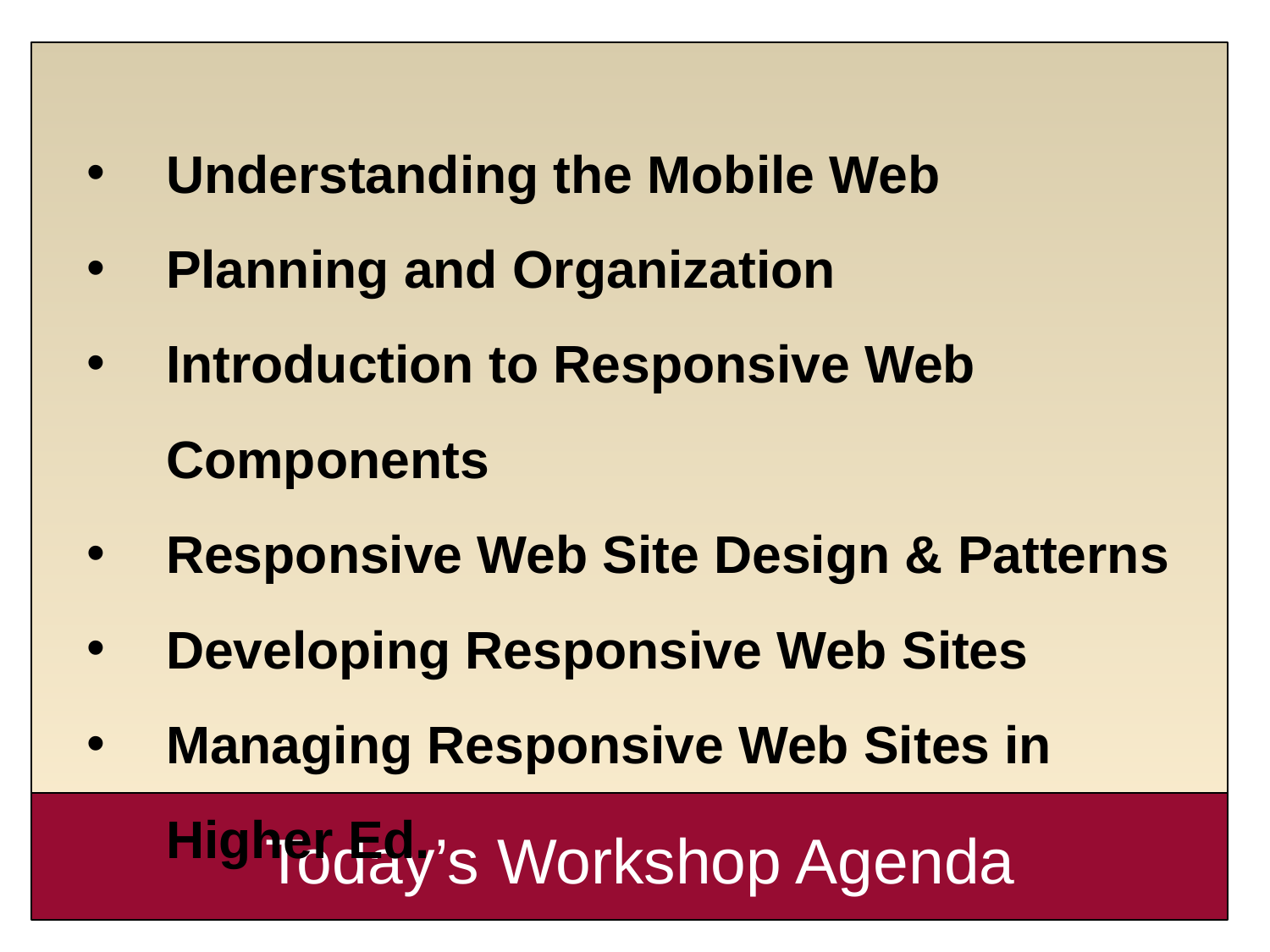

Understanding the Mobile Web
Planning and Organization
Introduction to Responsive Web Components
Responsive Web Site Design & Patterns
Developing Responsive Web Sites
Managing Responsive Web Sites in Higher Ed.

Today’s Workshop Agenda